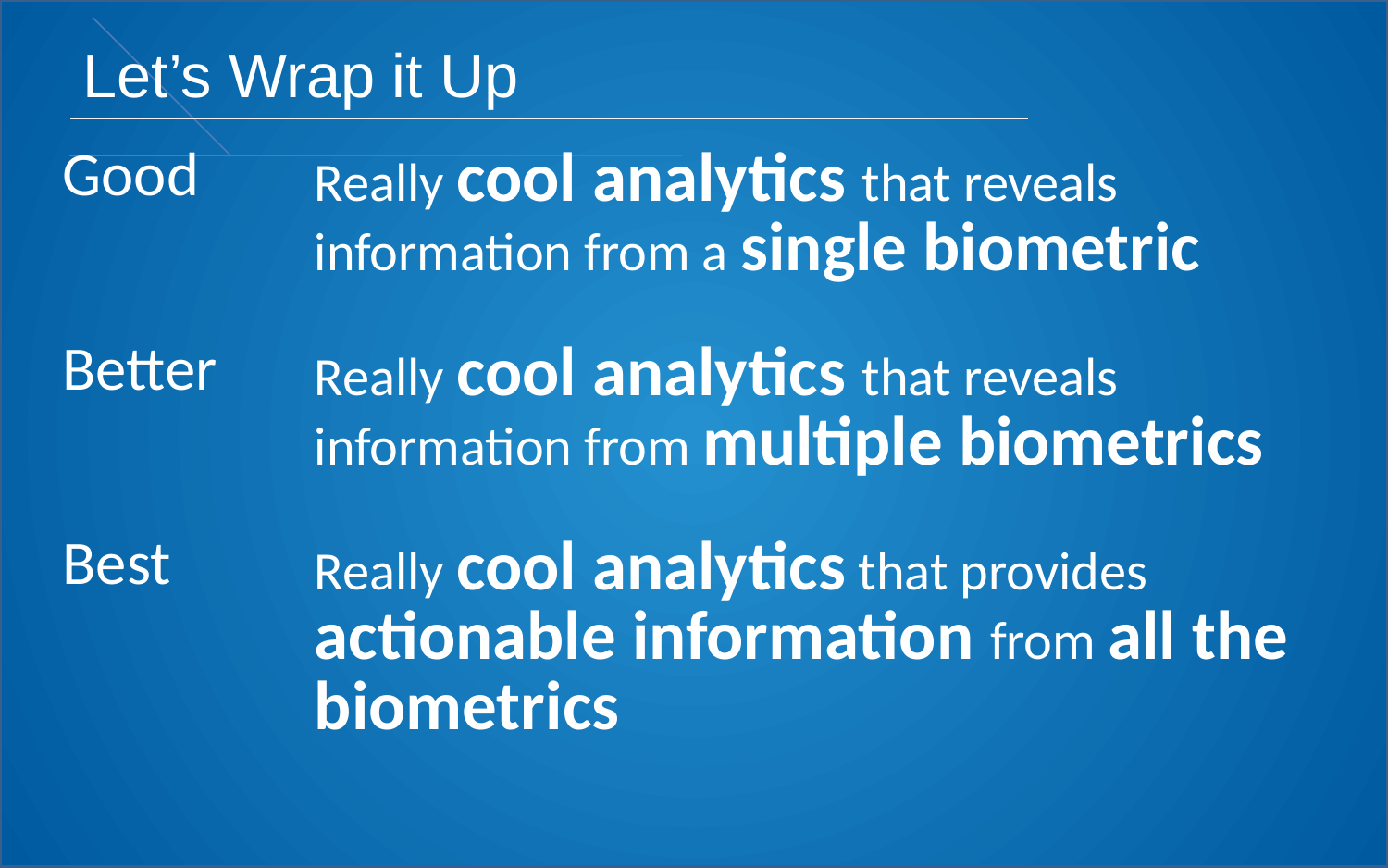

# Let’s Wrap it Up
| Good | Really cool analytics that reveals information from a single biometric |
| --- | --- |
| Better | Really cool analytics that reveals information from multiple biometrics |
| Best | Really cool analytics that provides actionable information from all the biometrics |